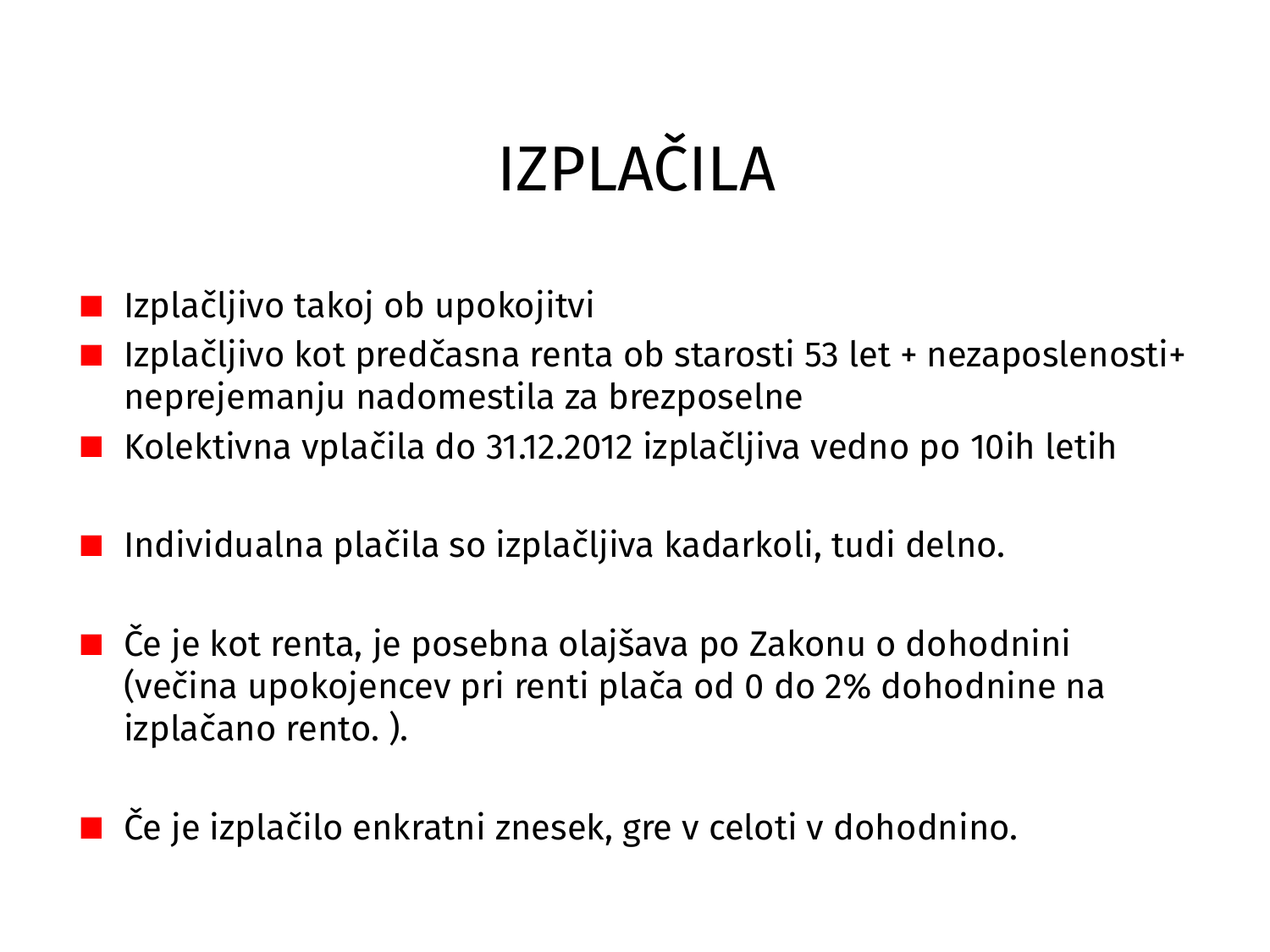

# IZPLAČILA
Izplačljivo takoj ob upokojitvi
Izplačljivo kot predčasna renta ob starosti 53 let + nezaposlenosti+ neprejemanju nadomestila za brezposelne
Kolektivna vplačila do 31.12.2012 izplačljiva vedno po 10ih letih

Individualna plačila so izplačljiva kadarkoli, tudi delno.

Če je kot renta, je posebna olajšava po Zakonu o dohodnini (večina upokojencev pri renti plača od 0 do 2% dohodnine na izplačano rento. ).

Če je izplačilo enkratni znesek, gre v celoti v dohodnino.